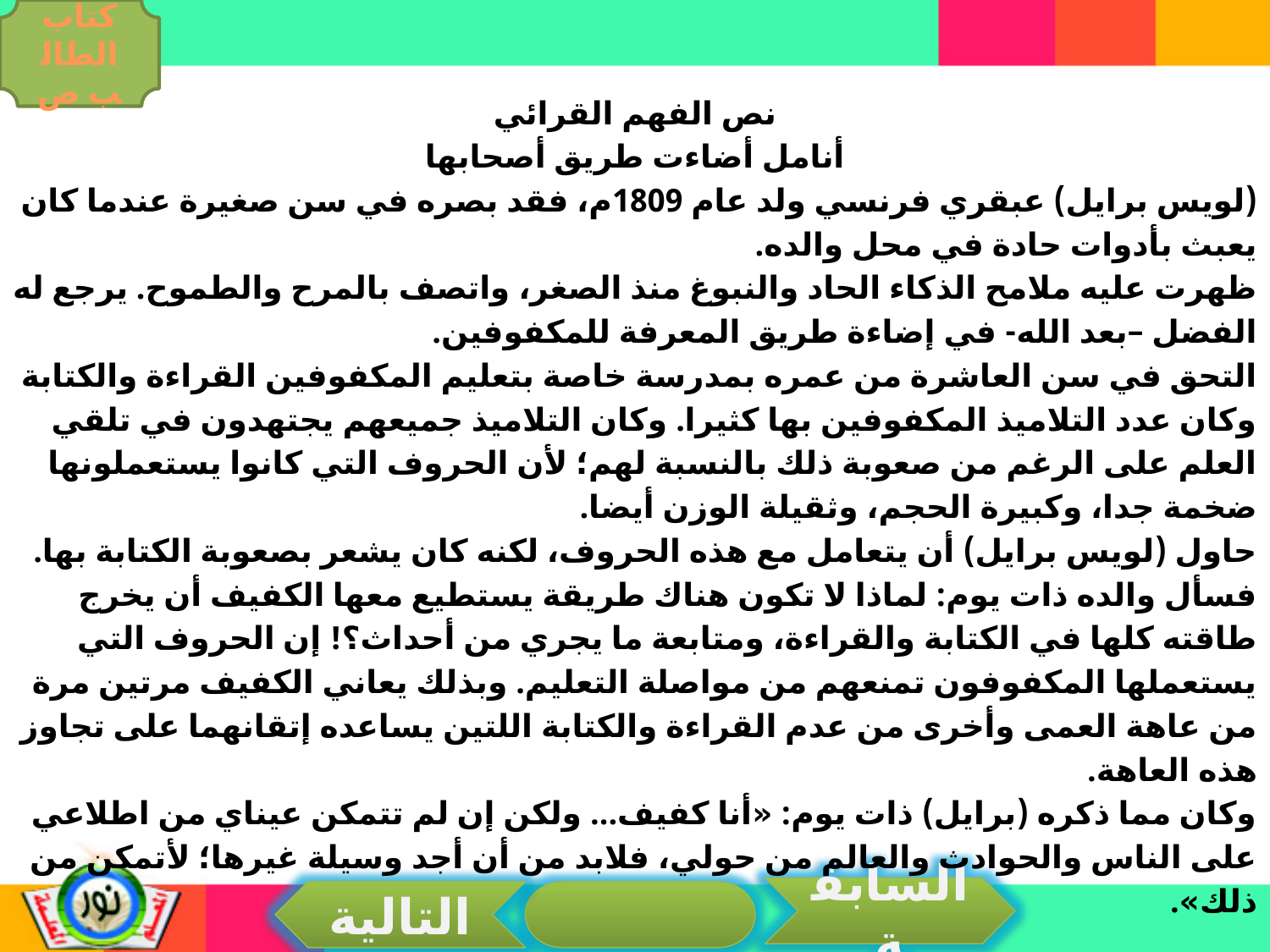

كتاب الطالب ص
نص الفهم القرائي
أنامل أضاءت طريق أصحابها
(لويس برايل) عبقري فرنسي ولد عام 1809م، فقد بصره في سن صغيرة عندما كان يعبث بأدوات حادة في محل والده.
ظهرت عليه ملامح الذكاء الحاد والنبوغ منذ الصغر، واتصف بالمرح والطموح. يرجع له الفضل –بعد الله- في إضاءة طريق المعرفة للمكفوفين.
التحق في سن العاشرة من عمره بمدرسة خاصة بتعليم المكفوفين القراءة والكتابة وكان عدد التلاميذ المكفوفين بها كثيرا. وكان التلاميذ جميعهم يجتهدون في تلقي العلم على الرغم من صعوبة ذلك بالنسبة لهم؛ لأن الحروف التي كانوا يستعملونها ضخمة جدا، وكبيرة الحجم، وثقيلة الوزن أيضا.
حاول (لويس برايل) أن يتعامل مع هذه الحروف، لكنه كان يشعر بصعوبة الكتابة بها. فسأل والده ذات يوم: لماذا لا تكون هناك طريقة يستطيع معها الكفيف أن يخرج طاقته كلها في الكتابة والقراءة، ومتابعة ما يجري من أحداث؟! إن الحروف التي يستعملها المكفوفون تمنعهم من مواصلة التعليم. وبذلك يعاني الكفيف مرتين مرة من عاهة العمى وأخرى من عدم القراءة والكتابة اللتين يساعده إتقانهما على تجاوز هذه العاهة.
وكان مما ذكره (برايل) ذات يوم: «أنا كفيف... ولكن إن لم تتمكن عيناي من اطلاعي على الناس والحوادث والعالم من حولي، فلابد من أن أجد وسيلة غيرها؛ لأتمكن من ذلك».

المعجم المساعد:
عبقري: شديد الذكاء.               النبوغ: البراعة والإجادة.

السابقة

التالية